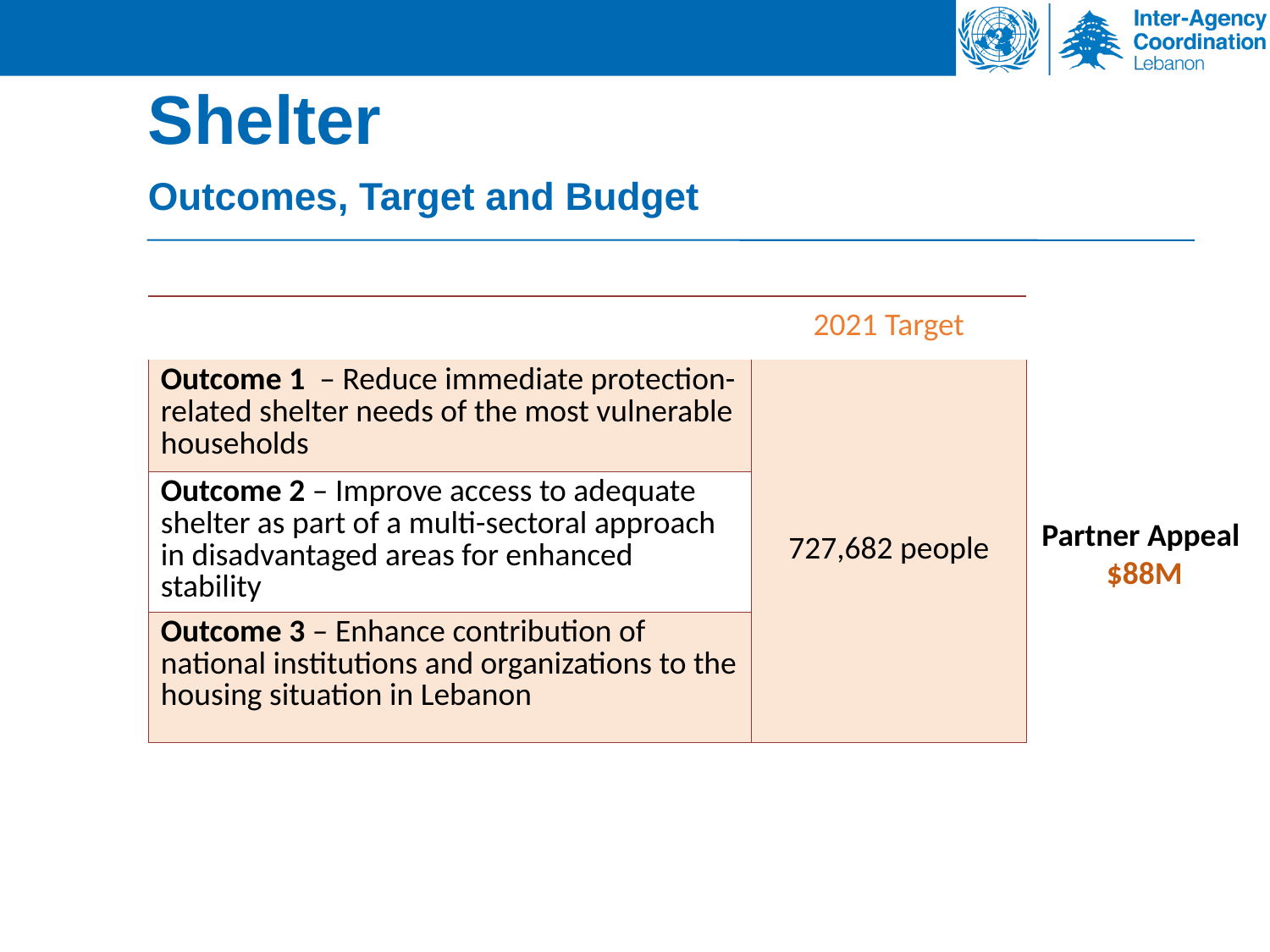

Shelter
Outcomes, Target and Budget
|  | 2021 Target |
| --- | --- |
| Outcome 1  – Reduce immediate protection-related shelter needs of the most vulnerable households | 727,682 people |
| Outcome 2 – Improve access to adequate shelter as part of a multi-sectoral approach in disadvantaged areas for enhanced stability |  |
| Outcome 3 – Enhance contribution of national institutions and organizations to the housing situation in Lebanon |  |
Partner Appeal
$88M